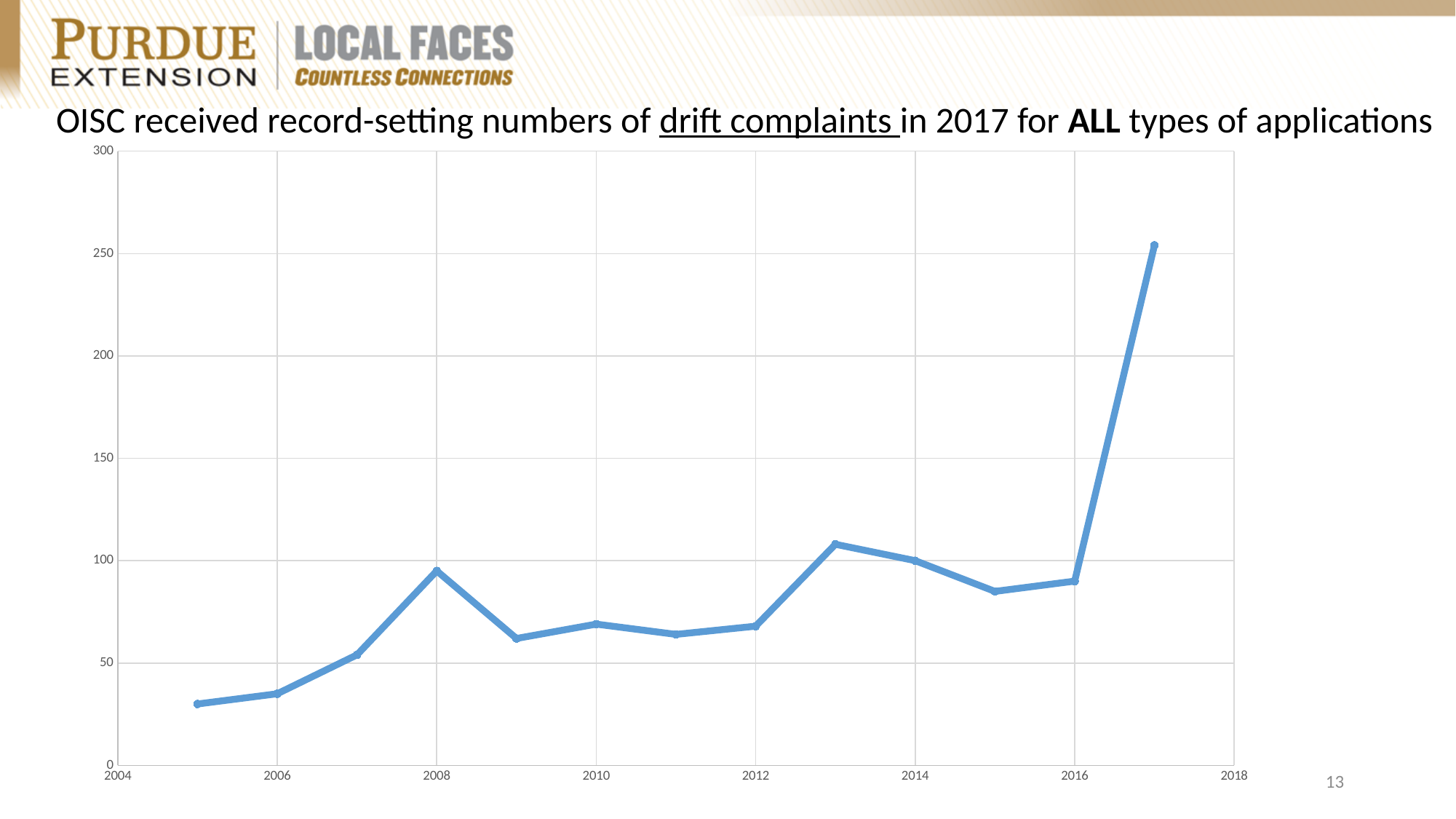

OISC received record-setting numbers of drift complaints in 2017 for ALL types of applications

### Chart

| Category | Complaints |
|---|---|
5/30/2018

13